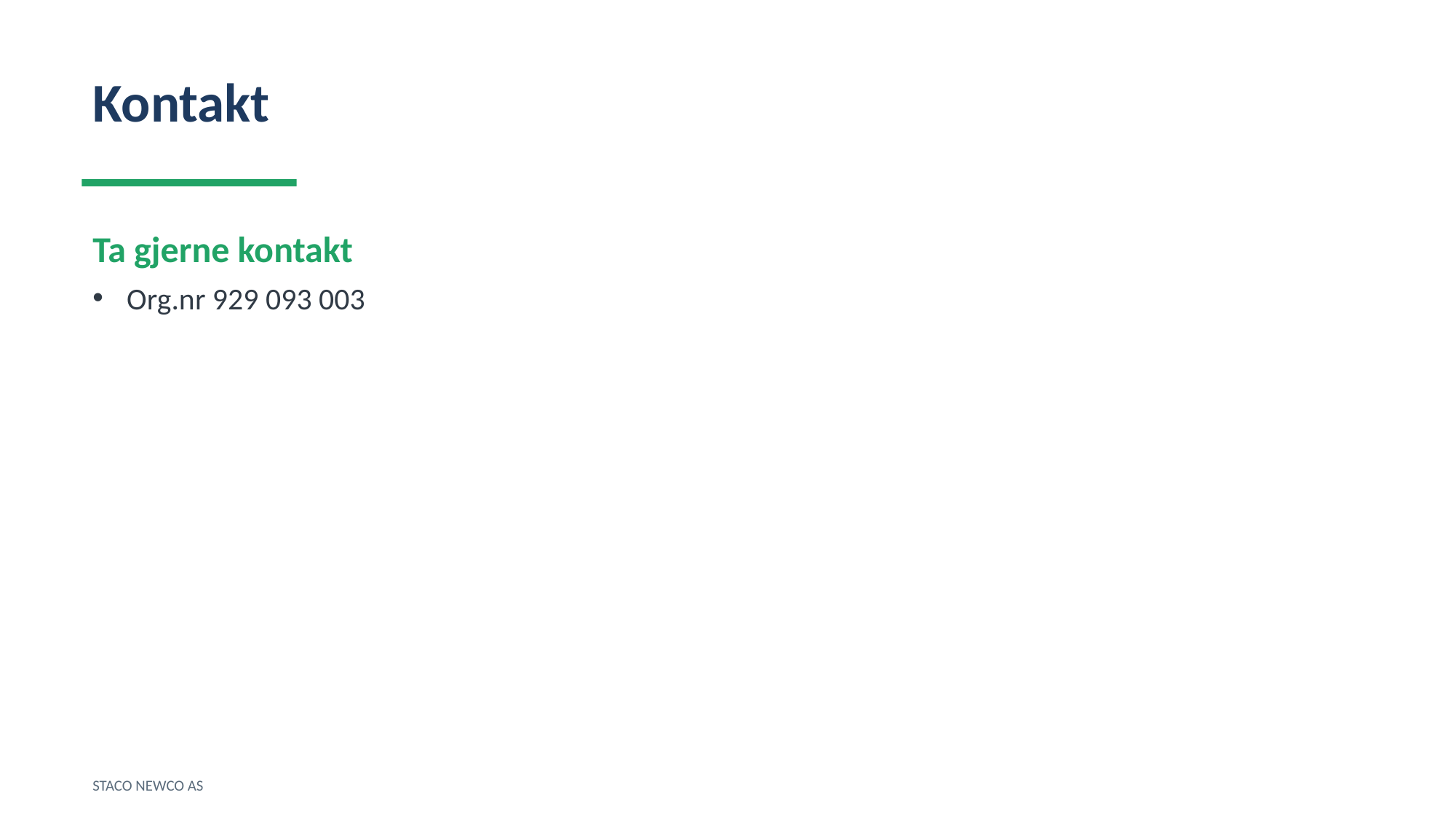

Kontakt

Ta gjerne kontakt
Org.nr 929 093 003
STACO NEWCO AS